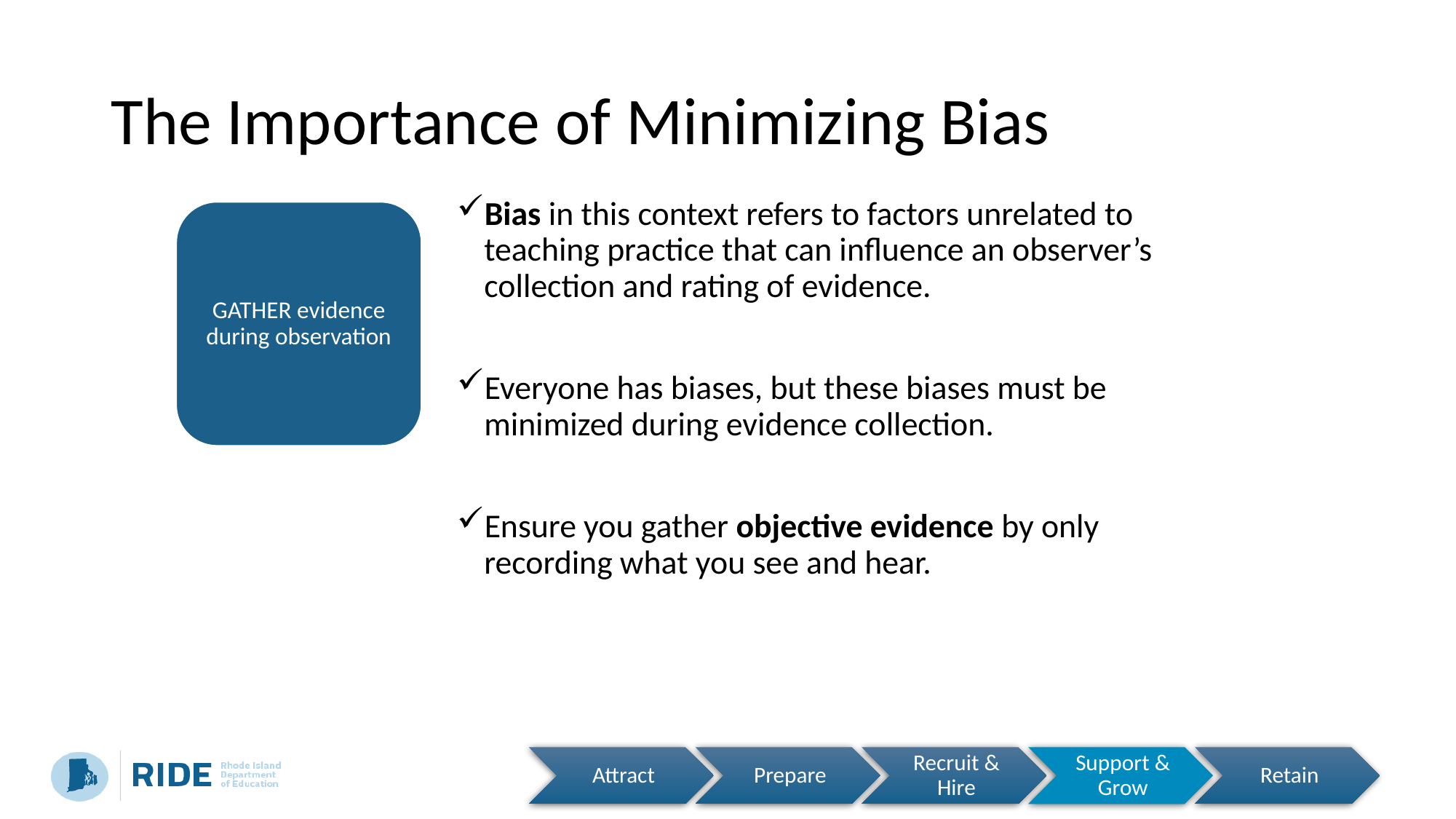

# The Importance of Minimizing Bias
Bias in this context refers to factors unrelated to teaching practice that can influence an observer’s collection and rating of evidence.

Everyone has biases, but these biases must be minimized during evidence collection.

Ensure you gather objective evidence by only recording what you see and hear.

GATHER evidence during observation